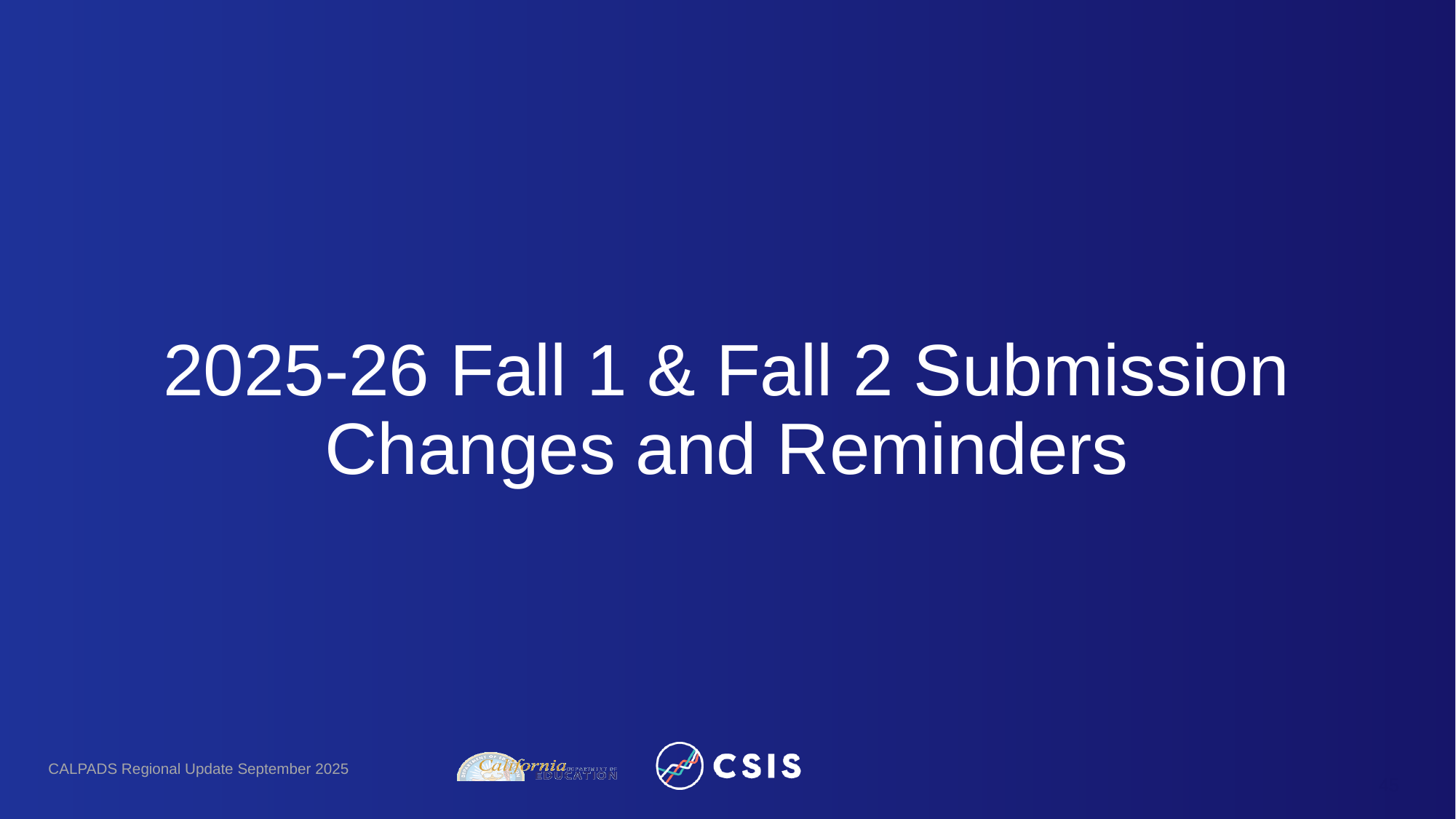

# 2025-26 Fall 1 & Fall 2 Submission Changes and Reminders

CALPADS Regional Update September 2025